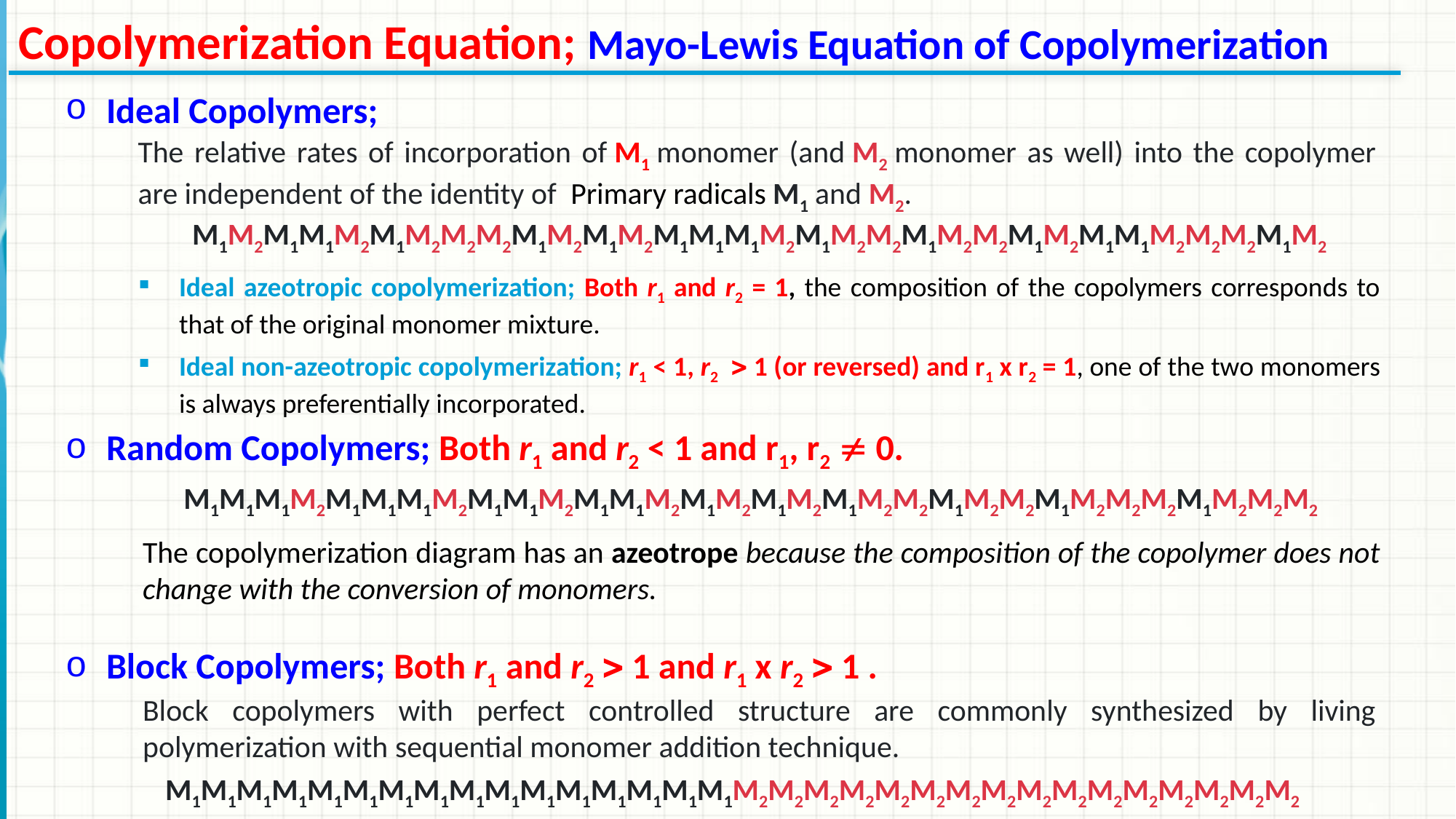

Copolymerization Equation; Mayo-Lewis Equation of Copolymerization
Ideal Copolymers;
The relative rates of incorporation of M1 monomer (and M2 monomer as well) into the copolymer are independent of the identity of  Primary radicals M1 and M2.
M1M2M1M1M2M1M2M2M2M1M2M1M2M1M1M1M2M1M2M2M1M2M2M1M2M1M1M2M2M2M1M2
Ideal azeotropic copolymerization; Both r1 and r2 = 1, the composition of the copolymers corresponds to that of the original monomer mixture.
Ideal non-azeotropic copolymerization; r1 < 1, r2  > 1 (or reversed) and r1 x r2 = 1, one of the two monomers is always preferentially incorporated.
Random Copolymers; Both r1 and r2 < 1 and r1, r2 ≠ 0.
M1M1M1M2M1M1M1M2M1M1M2M1M1M2M1M2M1M2M1M2M2M1M2M2M1M2M2M2M1M2M2M2
The copolymerization diagram has an azeotrope because the composition of the copolymer does not change with the conversion of monomers.
Block Copolymers; Both r1 and r2 > 1 and r1 x r2 > 1 .
Block copolymers with perfect controlled structure are commonly synthesized by living polymerization with sequential monomer addition technique.
M1M1M1M1M1M1M1M1M1M1M1M1M1M1M1M1M2M2M2M2M2M2M2M2M2M2M2M2M2M2M2M2